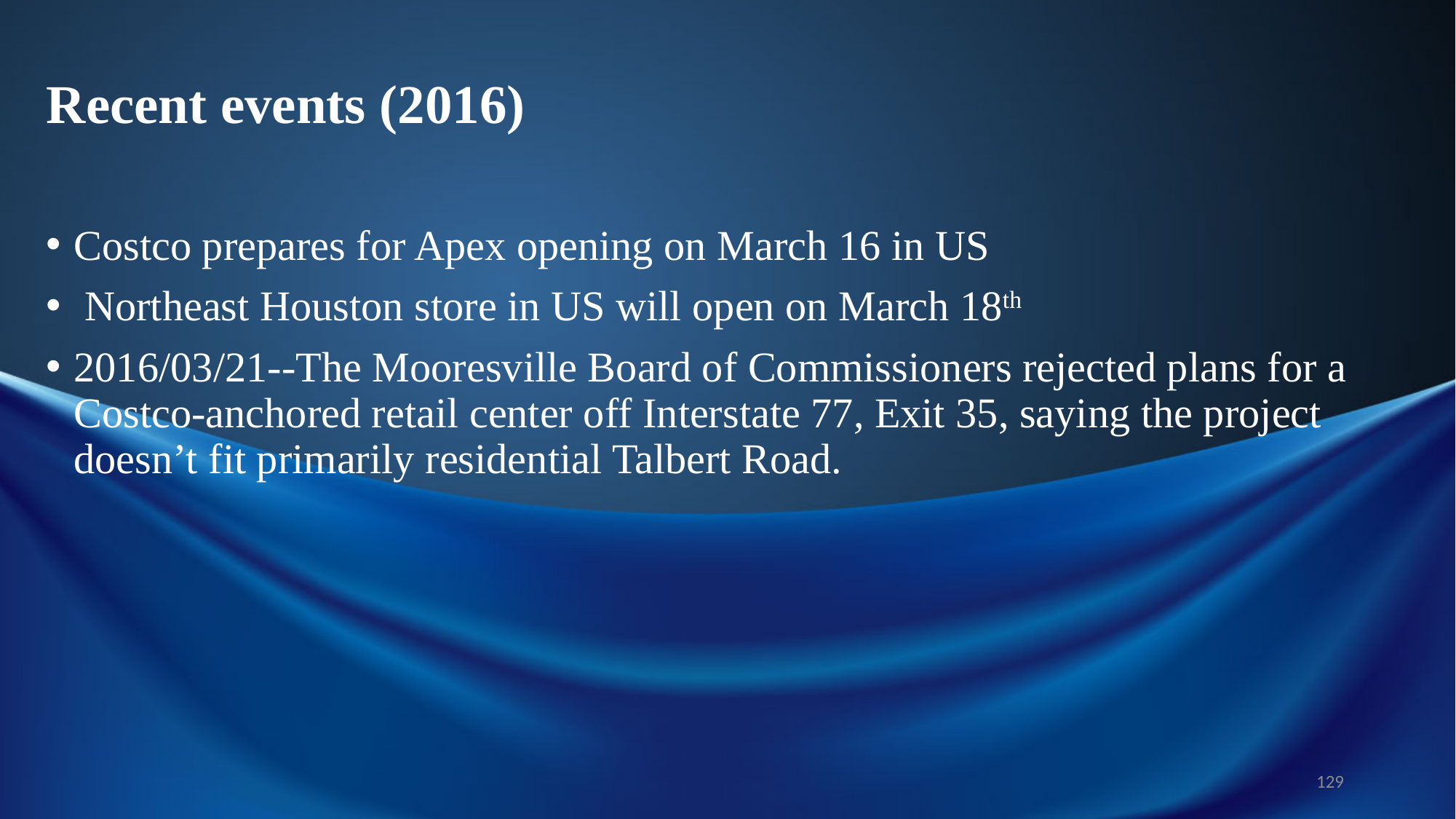

# Recent events (2016)
Costco prepares for Apex opening on March 16 in US
 Northeast Houston store in US will open on March 18th
2016/03/21--The Mooresville Board of Commissioners rejected plans for a Costco-anchored retail center off Interstate 77, Exit 35, saying the project doesn’t fit primarily residential Talbert Road.

129